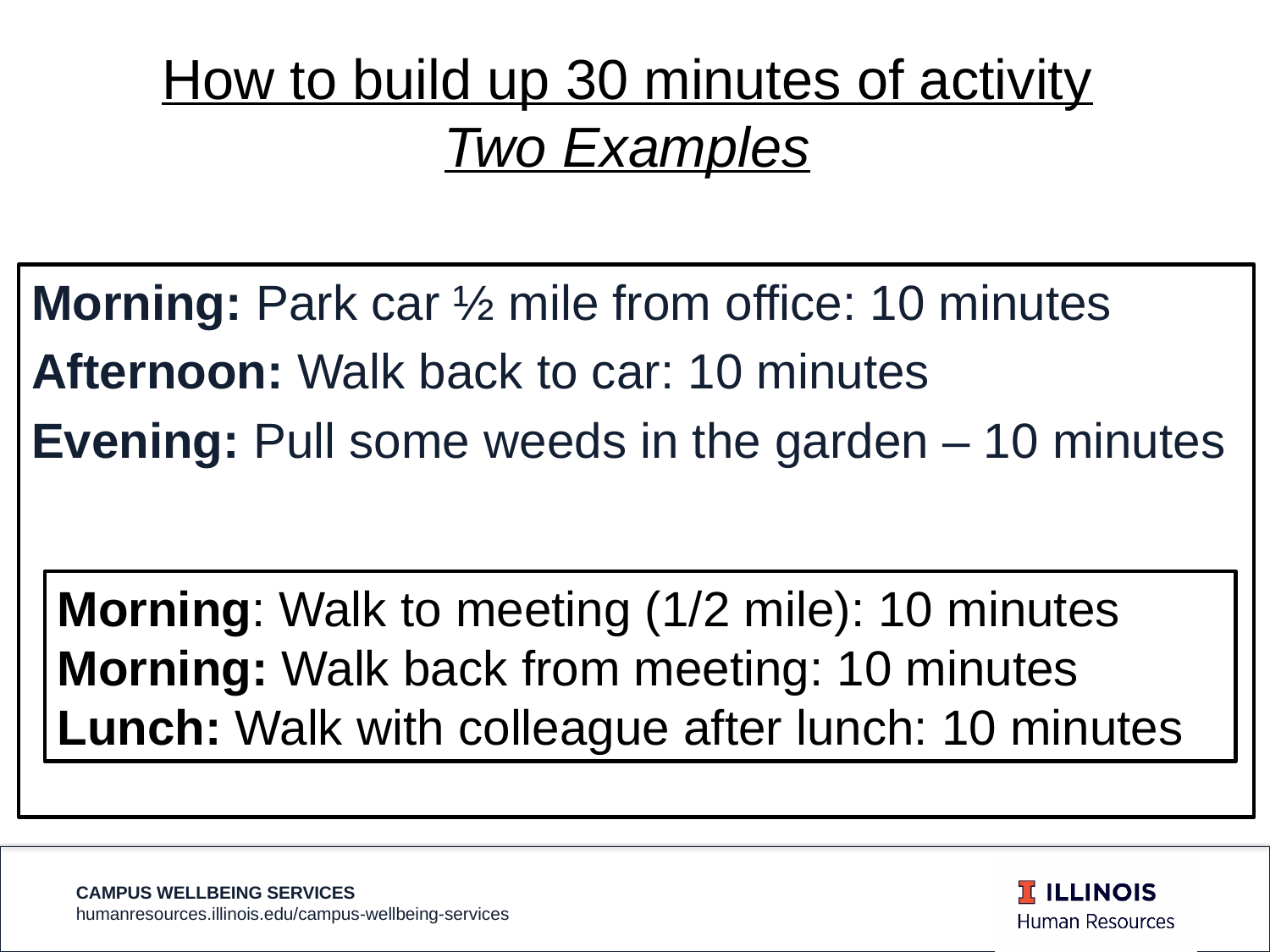

# How to build up 30 minutes of activity Two Examples
Morning: Park car ½ mile from office: 10 minutes
Afternoon: Walk back to car: 10 minutes
Evening: Pull some weeds in the garden – 10 minutes
Morning: Walk to meeting (1/2 mile): 10 minutes
Morning: Walk back from meeting: 10 minutes
Lunch: Walk with colleague after lunch: 10 minutes